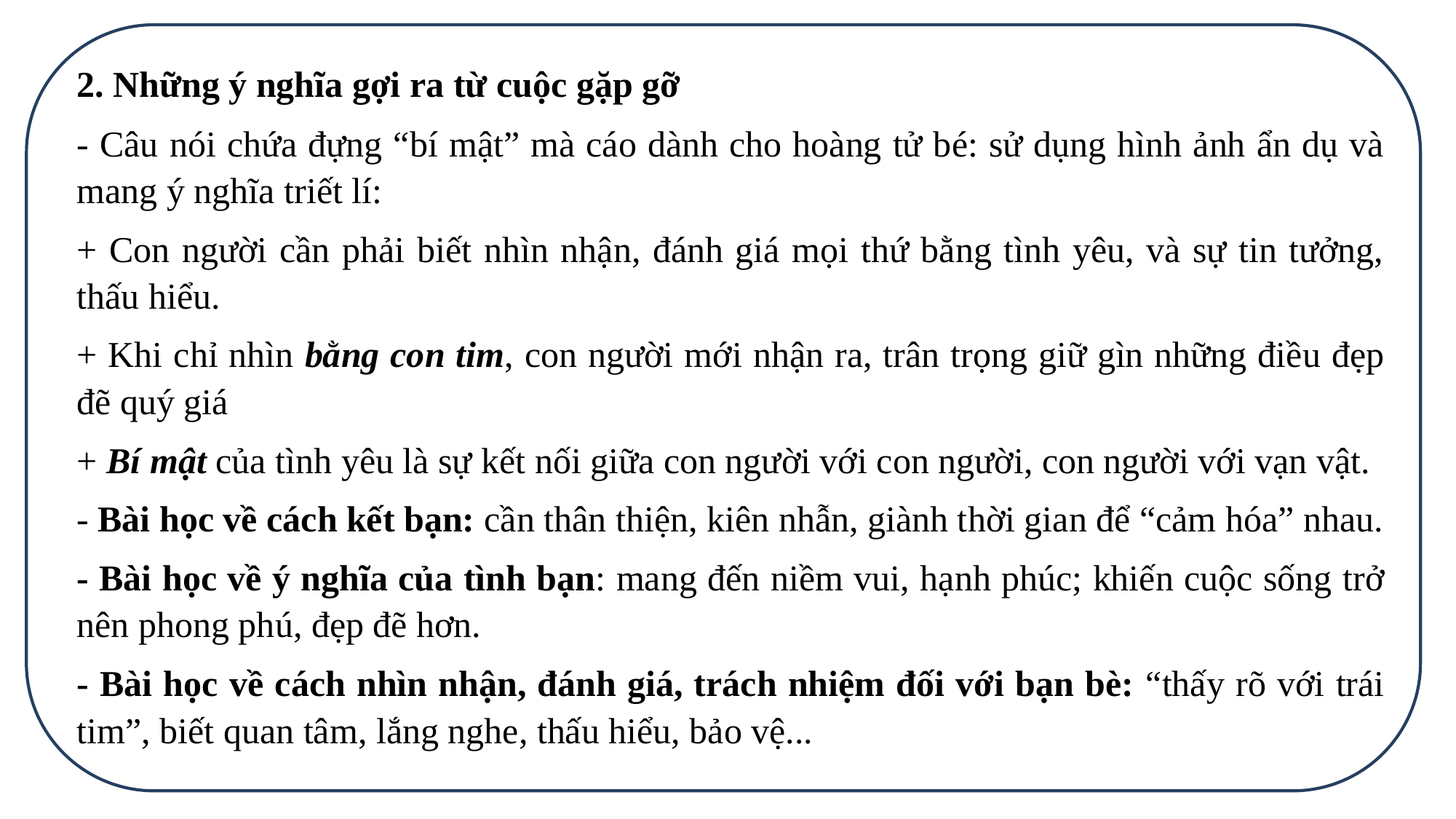

2. Những ý nghĩa gợi ra từ cuộc gặp gỡ
- Câu nói chứa đựng “bí mật” mà cáo dành cho hoàng tử bé: sử dụng hình ảnh ẩn dụ và mang ý nghĩa triết lí:
+ Con người cần phải biết nhìn nhận, đánh giá mọi thứ bằng tình yêu, và sự tin tưởng, thấu hiểu.
+ Khi chỉ nhìn bằng con tim, con người mới nhận ra, trân trọng giữ gìn những điều đẹp đẽ quý giá
+ Bí mật của tình yêu là sự kết nối giữa con người với con người, con người với vạn vật.
- Bài học về cách kết bạn: cần thân thiện, kiên nhẫn, giành thời gian để “cảm hóa” nhau.
- Bài học về ý nghĩa của tình bạn: mang đến niềm vui, hạnh phúc; khiến cuộc sống trở nên phong phú, đẹp đẽ hơn.
- Bài học về cách nhìn nhận, đánh giá, trách nhiệm đối với bạn bè: “thấy rõ với trái tim”, biết quan tâm, lắng nghe, thấu hiểu, bảo vệ...